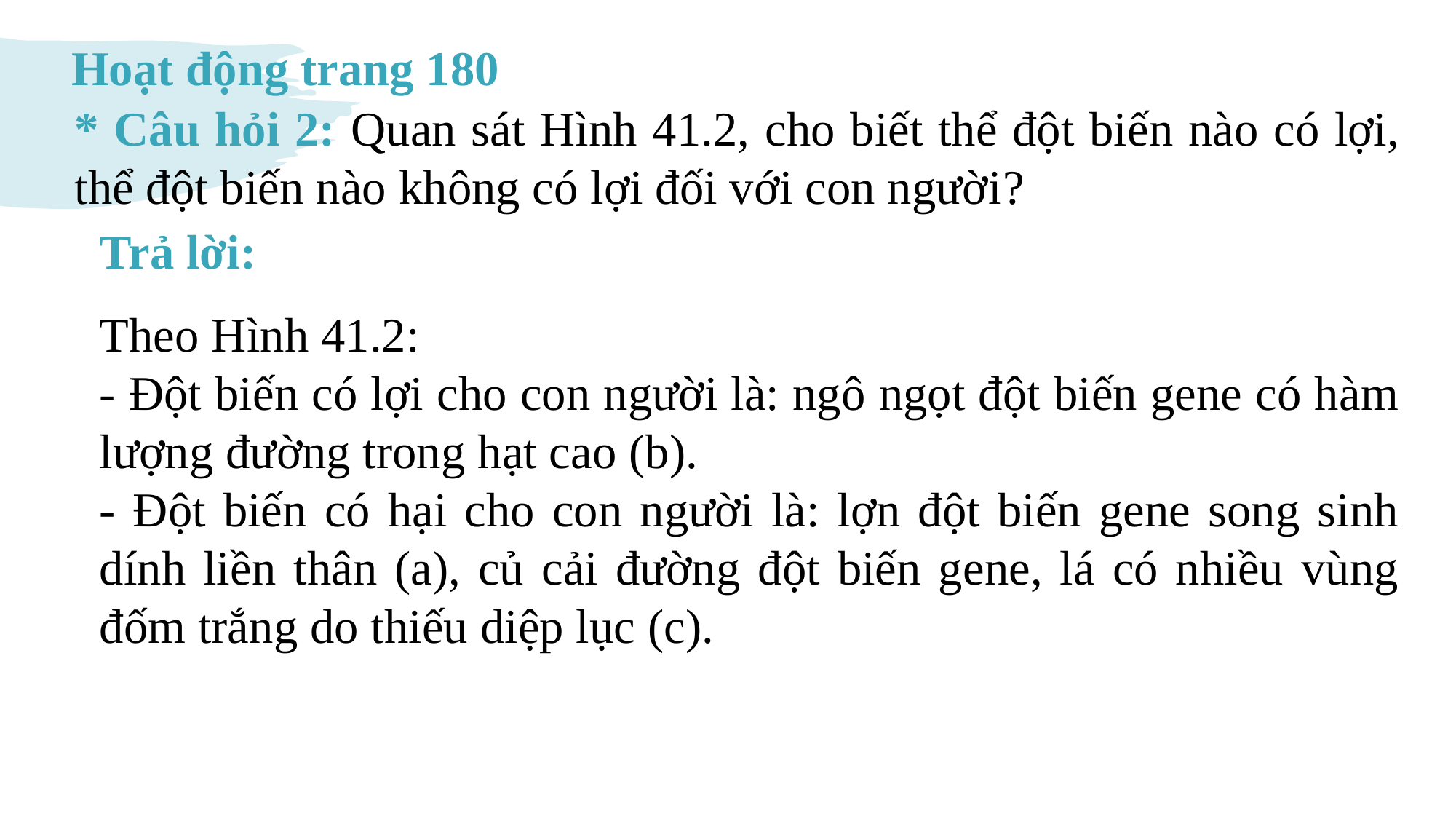

Hoạt động trang 180
* Câu hỏi 2: Quan sát Hình 41.2, cho biết thể đột biến nào có lợi, thể đột biến nào không có lợi đối với con người?

Trả lời:
Theo Hình 41.2:
- Đột biến có lợi cho con người là: ngô ngọt đột biến gene có hàm lượng đường trong hạt cao (b).
- Đột biến có hại cho con người là: lợn đột biến gene song sinh dính liền thân (a), củ cải đường đột biến gene, lá có nhiều vùng đốm trắng do thiếu diệp lục (c).